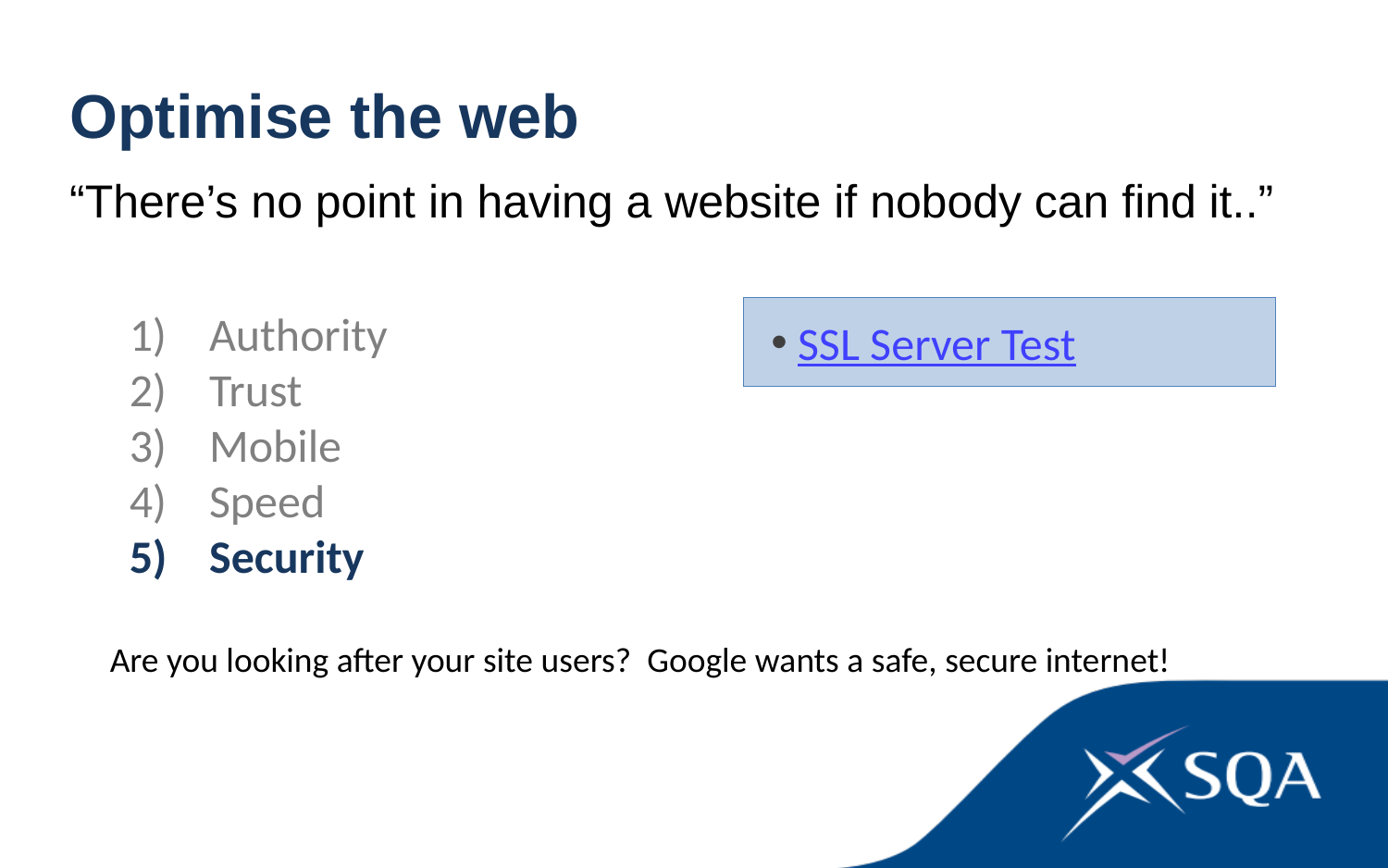

Optimise the web

“There’s no point in having a website if nobody can find it..”
 Authority
 Trust
 Mobile
 Speed
 Security
 SSL Server Test
Are you looking after your site users?  Google wants a safe, secure internet!